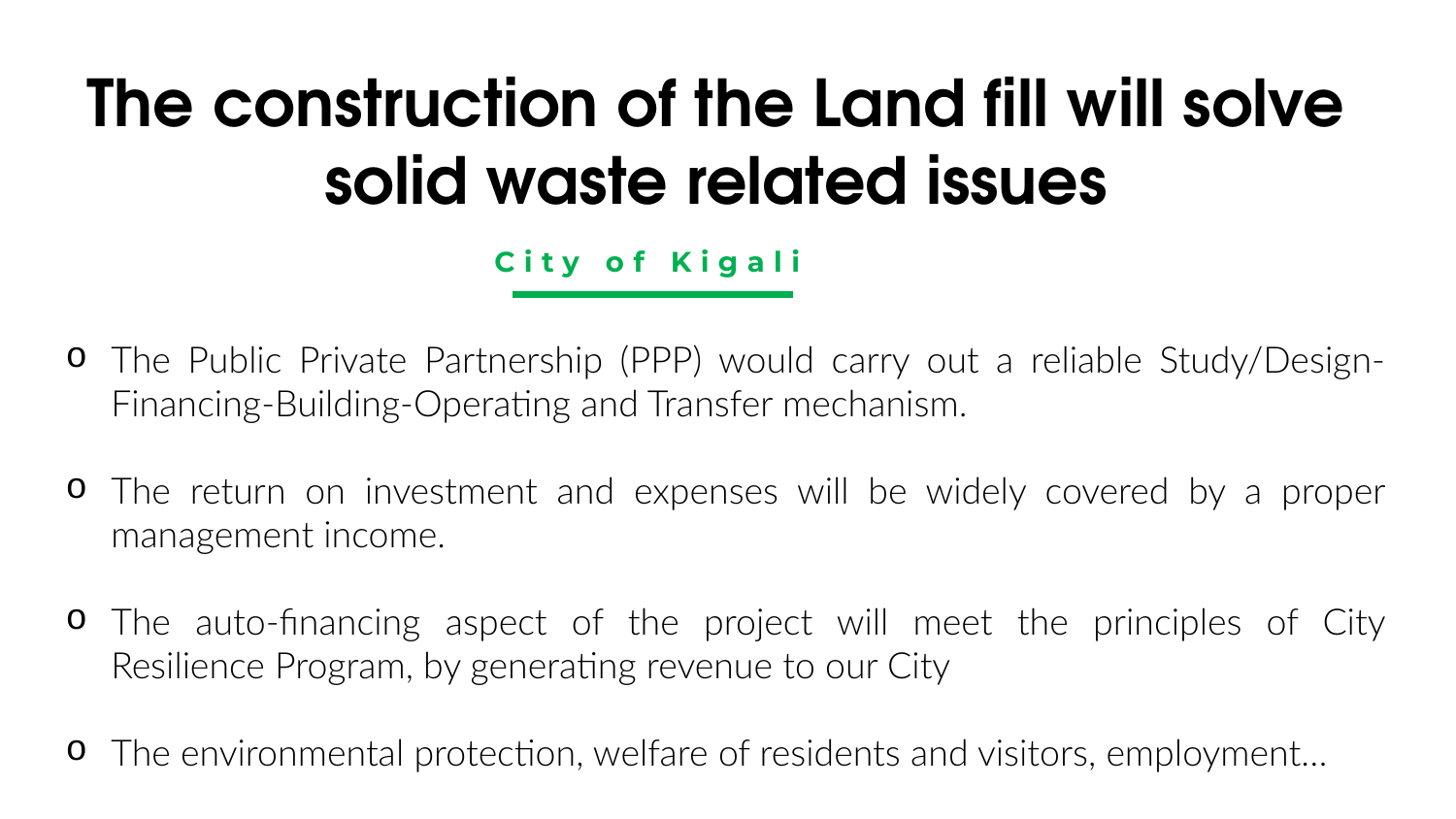

The construction of the Land fill will solve solid waste related issues
City of Kigali
The Public Private Partnership (PPP) would carry out a reliable Study/Design-Financing-Building-Operating and Transfer mechanism.

The return on investment and expenses will be widely covered by a proper management income.

The auto-financing aspect of the project will meet the principles of City Resilience Program, by generating revenue to our City

The environmental protection, welfare of residents and visitors, employment…